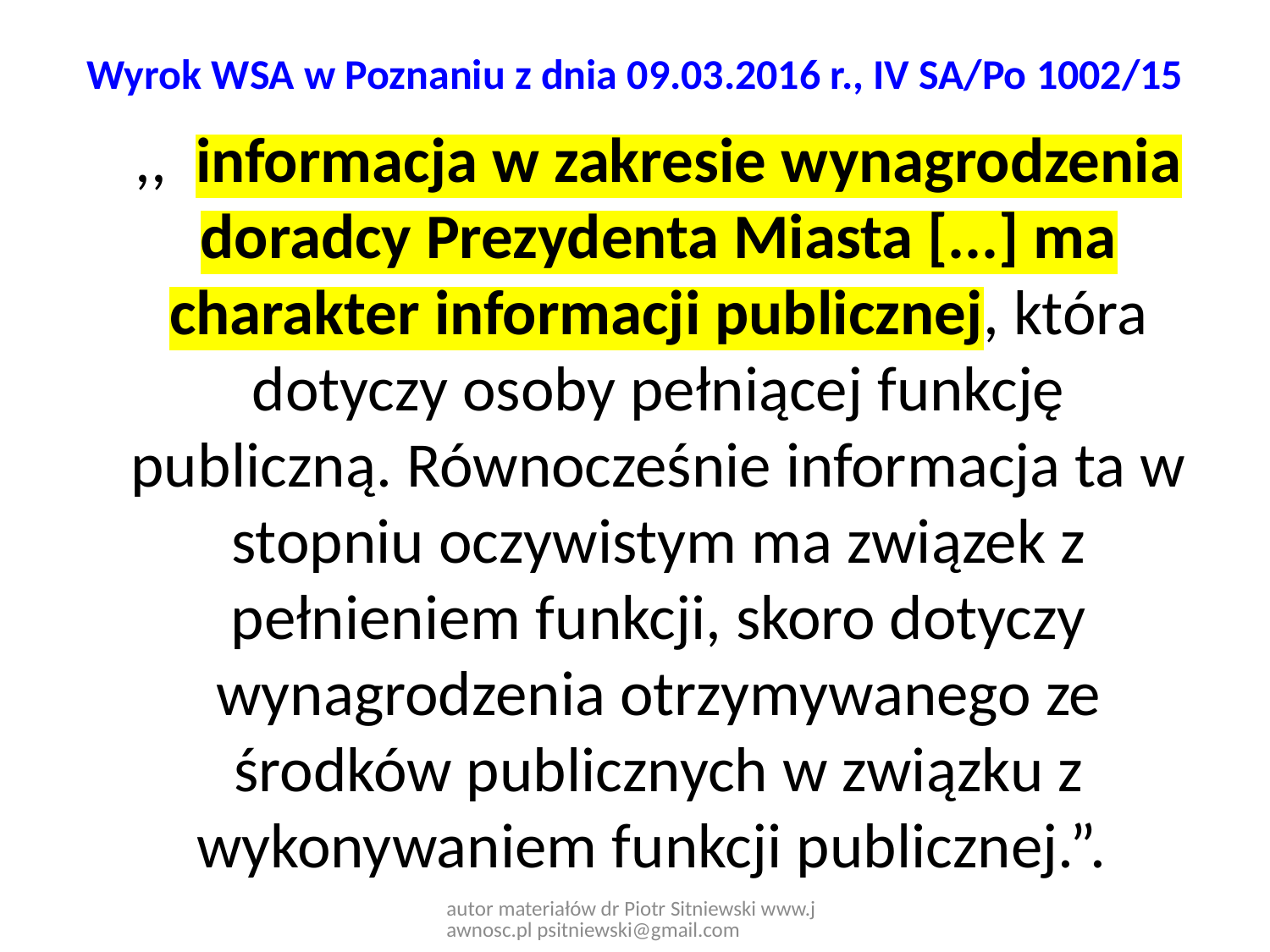

# Wyrok WSA w Poznaniu z dnia 09.03.2016 r., IV SA/Po 1002/15
	,,  informacja w zakresie wynagrodzenia doradcy Prezydenta Miasta [...] ma charakter informacji publicznej, która dotyczy osoby pełniącej funkcję publiczną. Równocześnie informacja ta w stopniu oczywistym ma związek z pełnieniem funkcji, skoro dotyczy wynagrodzenia otrzymywanego ze środków publicznych w związku z wykonywaniem funkcji publicznej.”.
autor materiałów dr Piotr Sitniewski www.jawnosc.pl psitniewski@gmail.com